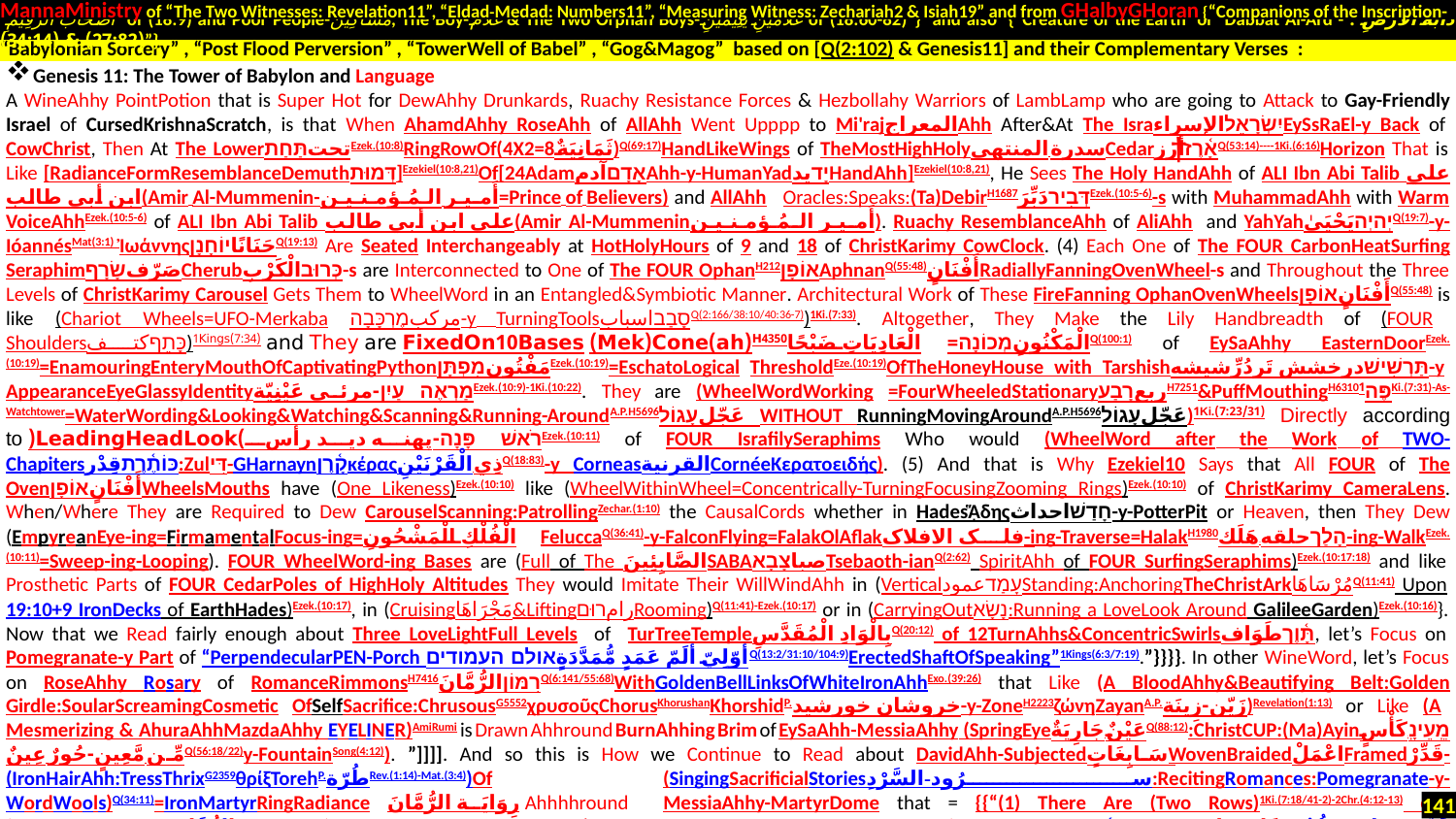

MannaMinistry of “The Two Witnesses: Revelation11”, “Eldad-Medad: Numbers11”, “Measuring Witness: Zechariah2 & Isiah19” and from GHalbyGHoran {“Companions of the Inscription-
 أَصْحَابَ الرَّقِيمِ  of (18:9) and Poor People-مَسَاكِينَ, The Boy-غُلَامُ & The Two Orphan Boys-غُلَامَيْنِ يَتِيمَيْنِ of (18:60-82)”}  and also  {“Creature of the Earth  or  Dabbat Al-Ard - دَابَّةُ الْأَرْضِ : (27:82) & (34:14)”}

Genesis 11: The Tower of Babylon and Language
A WineAhhy PointPotion that is Super Hot for DewAhhy Drunkards, Ruachy Resistance Forces & Hezbollahy Warriors of LambLamp who are going to Attack to Gay-Friendly Israel of CursedKrishnaScratch, is that When AhamdAhhy RoseAhh of AllAhh Went Upppp to Mi'rajالمعراج‎Ahh After&At The IsraיִשְׂרָאֵלالإسراءEySsRaEl-y Back of CowChrist, Then At The LowerتحتתַּחַתEzek.(10:8)RingRowOf(4X2=8ثَمَانِيَةٌ)Q(69:17)HandLikeWings of TheMostHighHolyسدرة المنتهىCedarאָ֫רֶזأرزQ(53:14)----1Ki.(6:16)Horizon That is Like [RadianceFormResemblanceDemuthדְּמוּת]Ezekiel(10:8,21)Of[24AdamאָדָםآدمAhh-y-HumanYadיָדیدHandAhh]Ezekiel(10:8,21), He Sees The Holy HandAhh of ALI Ibn Abi Talib علي ابن أبي طالب(Amir Al-Mummenin-أَمـيـر الـمُـؤمـنـيـن=Prince of Believers) and AllAhh   Oracles:Speaks:(Ta)DebirH1687דְּבִירدَبِّرَEzek.(10:5-6)-s with MuhammadAhh with Warm VoiceAhhEzek.(10:5-6) of ALI Ibn Abi Talib علي ابن أبي طالب(Amir Al-Mummeninأَمـيـر الـمُـؤمـنـيـن). Ruachy ResemblanceAhh of AliAhh  and YahYahיְהיְהيَحْيَىٰQ(19:7)-y-IóannésMat(3:1) ἸωάννηςحَنَانًاיוֹחָנָןQ(19:13) Are Seated Interchangeably at HotHolyHours of 9 and 18 of ChristKarimy CowClock. (4) Each One of The FOUR CarbonHeatSurfing SeraphimصَرّفשָׂרָףCherubכְּרוּבالْكَرْبِ-s are Interconnected to One of The FOUR OphanH212אוֹפָןAphnanQ(55:48)أَفْنَانٍRadiallyFanningOvenWheel-s and Throughout the Three Levels of ChristKarimy Carousel Gets Them to WheelWord in an Entangled&Symbiotic Manner. Architectural Work of These FireFanning OphanOvenWheelsأَفْنَانٍאוֹפָןQ(55:48) is like (Chariot Wheels=UFO-Merkaba مرکبמֶרְכָּבָה-y TurningToolsסָבַבاسبابQ(2:166/38:10/40:36-7))1Ki.(7:33). Altogether, They Make the Lily Handbreadth of (FOUR Shouldersכָּתֵףکتف)1Kings(7:34) and They are FixedOn10Bases (Mek)Cone(ah)H4350الْمَكْنُونِמְכוֹנָה=الْعَادِيَاتِ ضَبْحًاQ(100:1) of EySaAhhy EasternDoorEzek.(10:19)=EnamouringEnteryMouthOfCaptivatingPythonمَفْتُونמִפְתָּןEzek.(10:19)=EschatoLogical ThresholdEze.(10:19)OfTheHoneyHouse with Tarshishתַּרְשִׁישׁدرخشش تَردُرِّشیشه-y AppearanceEyeGlassyIdentityמַרְאֶה עַיִן-مرئی عَيْنِيّةEzek.(10:9)-1Ki.(10:22). They are (WheelWordWorking =FourWheeledStationaryربعרָבַעH7251&PuffMouthingH6310פֶּה1Ki.(7:31)-As-Watchtower=WaterWording&Looking&Watching&Scanning&Running-AroundA.P.H5696عَجّلעָגוֹל WITHOUT RunningMovingAroundA.P.H5696عَجّلעָגוֹל)1Ki.(7:23/31) Directly according to )LeadingHeadLook(רֹאשׁ פָּנָה-پهنه دید رأسEzek.(10:11) of FOUR IsrafilySeraphims Who would (WheelWord after the Work of TWO-Chapitersכּוֹתֶ֫רֶתقِدْر:Zulדִּי-GHarnaynקָ֫רֶןκέραςذِي الْقَرْنَيْنِQ(18:83)-y CorneasالقرنيةCornéeΚερατοειδής). (5) And that is Why Ezekiel10 Says that All FOUR of The OvenأَفْنَانٍאוֹפָןWheelsMouths have (One Likeness)Ezek.(10:10) like (WheelWithinWheel=Concentrically-TurningFocusingZooming Rings)Ezek.(10:10) of ChristKarimy CameraLens. When/Where They are Required to Dew CarouselScanning:PatrollingZechar.(1:10) the CausalCords whether in Hadesᾍδηςחָדַשׁاحداث-y-PotterPit or Heaven, then They Dew (EmpyreanEye-ing=FirmamentalFocus-ing=الْفُلْكِ الْمَشْحُونِFeluccaQ(36:41)-y-FalconFlying=FalakOlAflakفلک الافلاک-ing-Traverse=HalakH1980הָלַךحلقه-هَلَك-ing-WalkEzek.(10:11)=Sweep-ing-Looping). FOUR WheelWord-ing Bases are (Full of The الصَّابِئِينَSABAصباצָבָאTsebaoth-ianQ(2:62) SpiritAhh of FOUR SurfingSeraphims)Ezek.(10:17:18) and like Prosthetic Parts of FOUR CedarPoles of HighHoly Altitudes They would Imitate Their WillWindAhh in (VerticalעָמַדعمودStanding:AnchoringTheChristArkمُرْسَاهَاQ(11:41) Upon 19:10+9 IronDecks of EarthHades)Ezek.(10:17), in (Cruisingمَجْرَاهَا&LiftingرامרוּםRooming)Q(11:41)-Ezek.(10:17) or in (CarryingOutנָשָׂא:Running a LoveLook Around GalileeGarden)Ezek.(10:16)}. Now that we Read fairly enough about Three LoveLightFull Levels  of  TurTreeTempleبِالْوَادِ الْمُقَدَّسِQ(20:12) of 12TurnAhhs&ConcentricSwirlsתָּ֫וֶךطَوَاف, let’s Focus on Pomegranate-y Part of “PerpendecularPEN-Porch أوّلِيّ ألَمّ عَمَدٍ مُّمَدَّدَةٍאולם העמודיםQ(13:2/31:10/104:9)ErectedShaftOfSpeaking”1Kings(6:3/7:19).”}}}}. In other WineWord, let’s Focus on RoseAhhy Rosary of RomanceRimmonsH7416רִמּוֹןالرُّمَّانَQ(6:141/55:68)WithGoldenBellLinksOfWhiteIronAhhExo.(39:26) that Like (A BloodAhhy&Beautifying Belt:Golden Girdle:SoularScreamingCosmetic OfSelfSacrifice:ChrusousG5552χρυσοῦςChorusKhorushanKhorshidP.خروشان خورشید-y-ZoneH2223ζώνηZayanA.P.زَيّن-زِينَة)Revelation(1:13) or Like (A Mesmerizing & AhuraAhhMazdaAhhy EYELINER)AmiRumi is Drawn Ahhround BurnAhhing Brim of EySaAhh-MessiaAhhy (SpringEyeعَيْنٌ جَارِيَةٌQ(88:12):ChristCUP:(Ma)Ayinמֵֽעֵינָֽ.كَأْسٍ مِّن مَّعِينٍ-حُورٌ عِينٌQ(56:18/22)y-FountainSong(4:12)). ”]]]]. And so this is How we Continue to Read about DavidAhh-SubjectedسَابِغَاتٍWovenBraidedاعْمَلْFramedقَدِّرْ-(IronHairAhh:TressThrixG2359θρίξTorehP.طُرّةRev.(1:14)-Mat.(3:4))Of (SingingSacrificialStoriesسرُود-السَّرْدِ:RecitingRomances:Pomegranate-y-WordWools)Q(34:11)=IronMartyrRingRadiance رِوَايَة الرُّمَّانَ Ahhhhround  MessiaAhhy-MartyrDome that = {{“(1) There Are (Two Rows)1Ki.(7:18/41-2)-2Chr.(4:12-13) of (EYELINER=RimmonרִמּוֹןالرُّمَّانَRosary)Q(6:99) that are Drawnכָּסָהکشیده Ahhround Each one of The TWO (KotherethH3805 כּוֹתֶ֫רֶתGHaderقُدُورٍ رَّاسِيَاتٍQ(34:13)قَدَّرُوهَا تَقْدِيرًاQ(76:16)CorneaالقرنيةCornée ΚερατοειδήςGazelleGazesSong(4:5)) of EySaAhhy (Zulדִּי-GHarnaynקָ֫רֶןκέραςذِي الْقَرْنَيْنِ)Q(18:83).  (2) Each Row
“Babylonian Sorcery” , “Post Flood Perversion” , “TowerWell of Babel” , “Gog&Magog”  based on [Q(2:102) & Genesis11] and their Complementary Verses  :
†
141